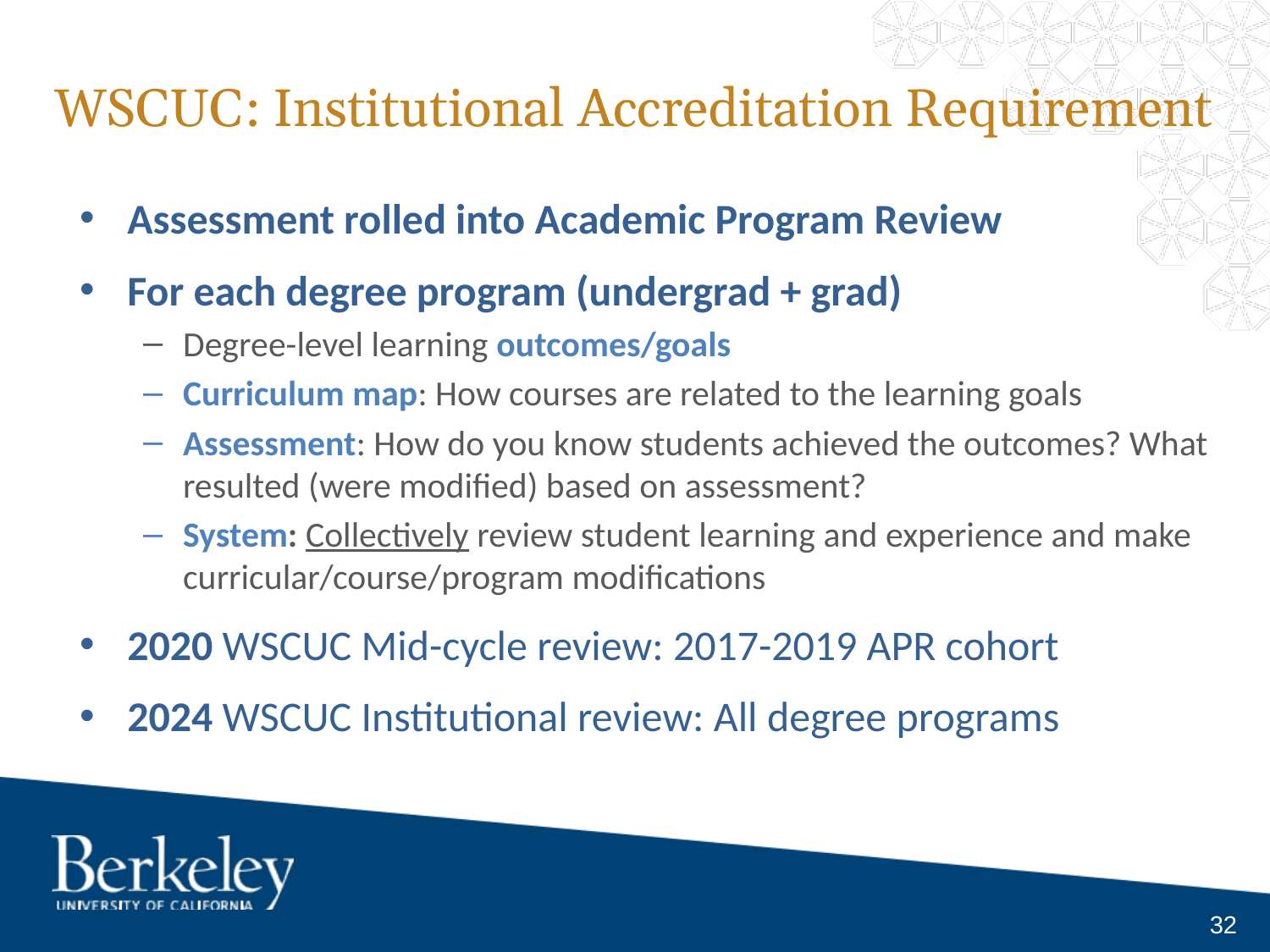

# WSCUC: Institutional Accreditation Requirement
Assessment rolled into Academic Program Review
For each degree program (undergrad + grad)
Degree-level learning outcomes/goals
Curriculum map: How courses are related to the learning goals
Assessment: How do you know students achieved the outcomes? What resulted (were modified) based on assessment?
System: Collectively review student learning and experience and make curricular/course/program modifications
2020 WSCUC Mid-cycle review: 2017-2019 APR cohort
2024 WSCUC Institutional review: All degree programs
32